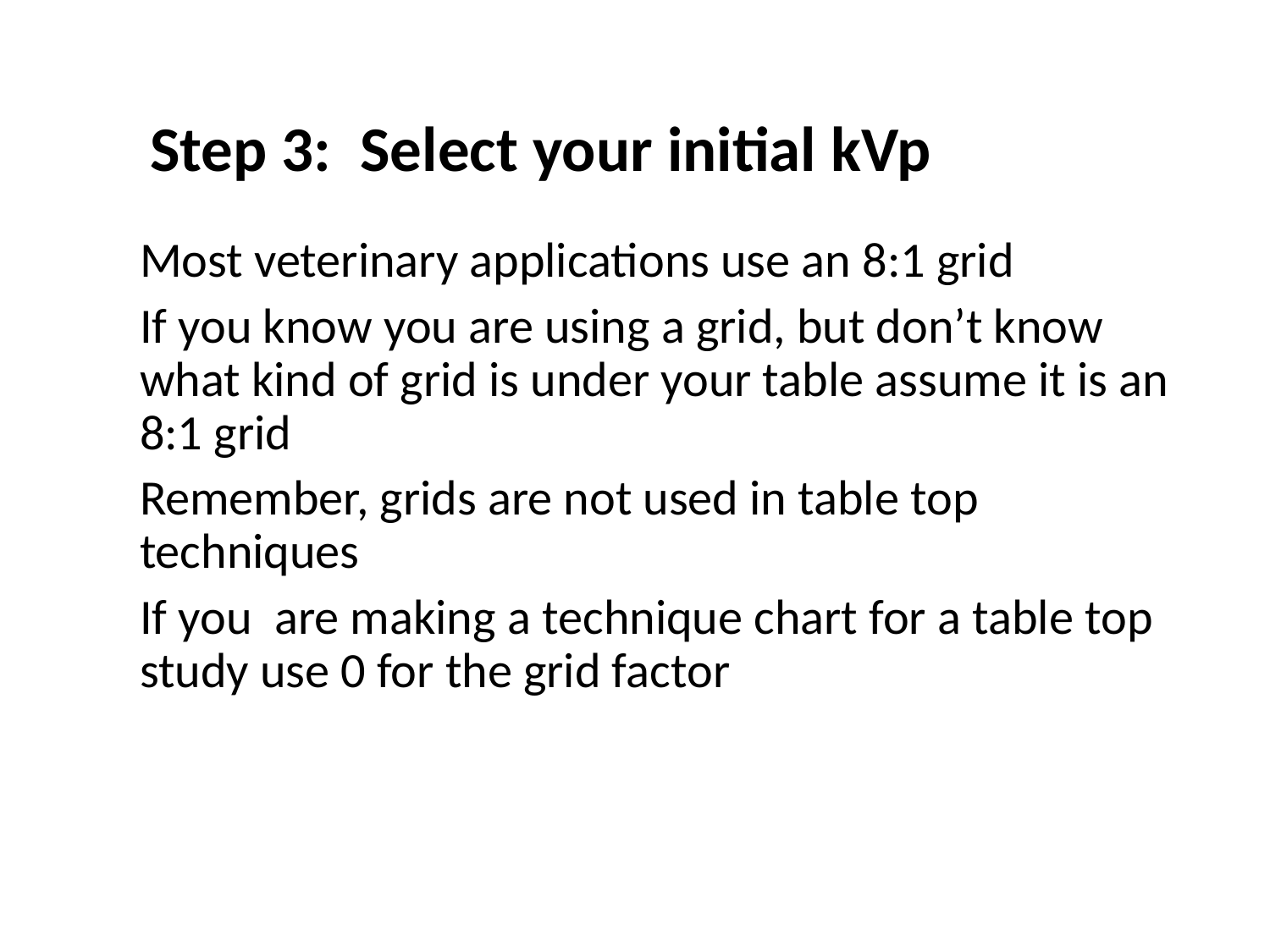

# Step 3:  Select your initial kVp
Most veterinary applications use an 8:1 grid
If you know you are using a grid, but don’t know what kind of grid is under your table assume it is an 8:1 grid
Remember, grids are not used in table top techniques
If you  are making a technique chart for a table top study use 0 for the grid factor